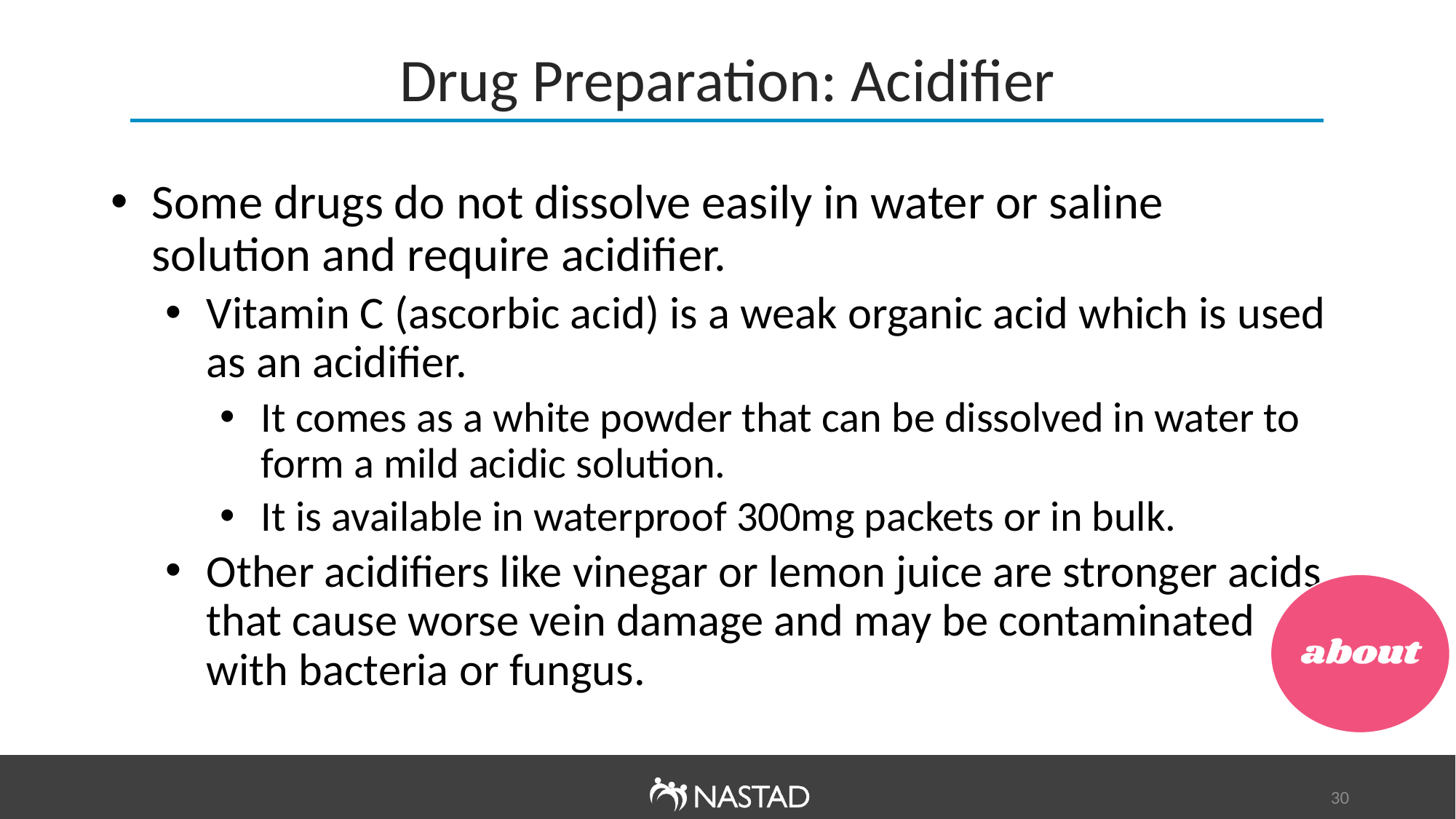

# Drug Preparation: Acidifier
Some drugs do not dissolve easily in water or saline solution and require acidifier.
Vitamin C (ascorbic acid) is a weak organic acid which is used as an acidifier.
It comes as a white powder that can be dissolved in water to form a mild acidic solution.
It is available in waterproof 300mg packets or in bulk.
Other acidifiers like vinegar or lemon juice are stronger acids that cause worse vein damage and may be contaminated with bacteria or fungus.

30